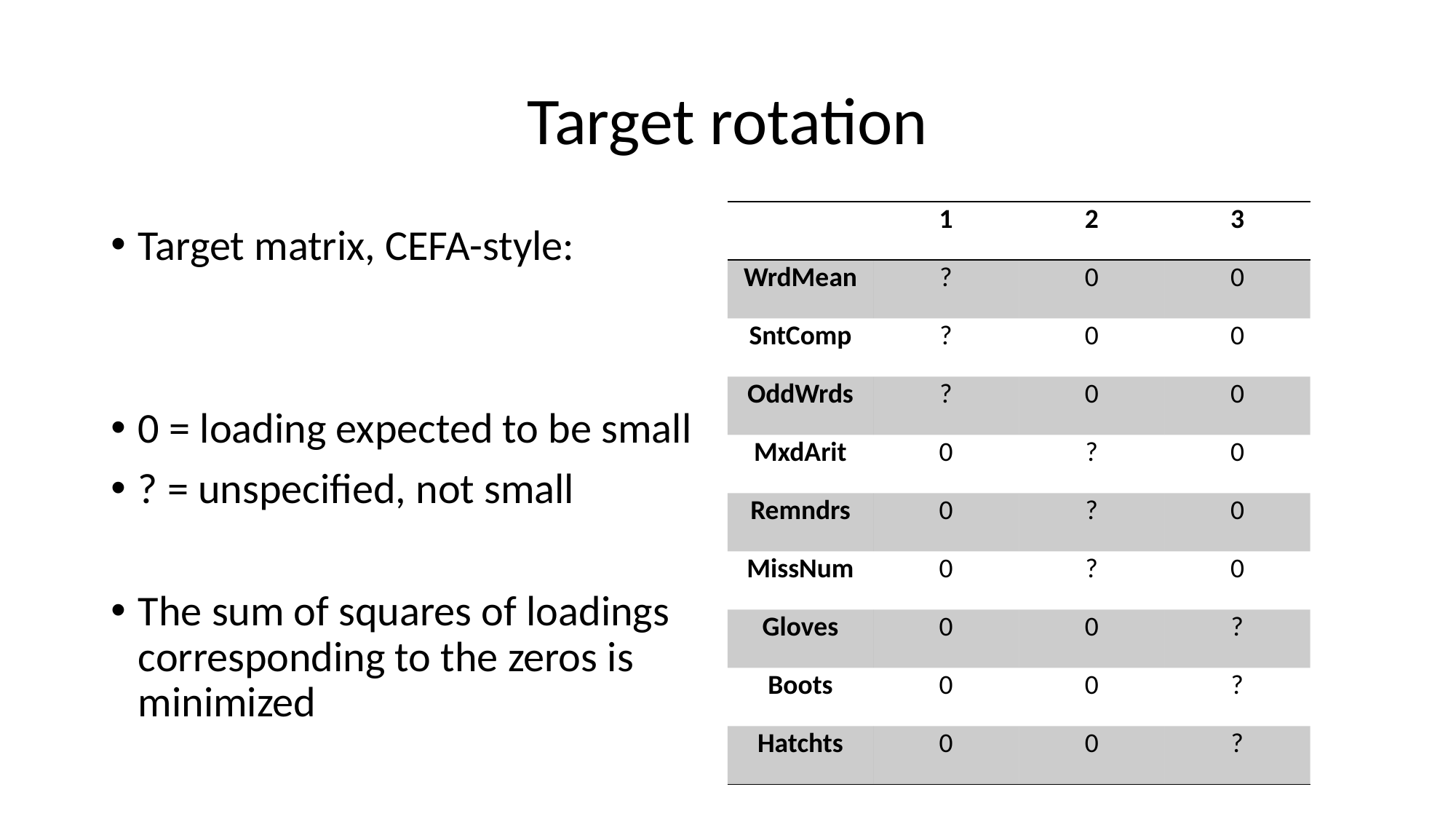

# Target rotation
|  | 1 | 2 | 3 |
| --- | --- | --- | --- |
| WrdMean | ? | 0 | 0 |
| SntComp | ? | 0 | 0 |
| OddWrds | ? | 0 | 0 |
| MxdArit | 0 | ? | 0 |
| Remndrs | 0 | ? | 0 |
| MissNum | 0 | ? | 0 |
| Gloves | 0 | 0 | ? |
| Boots | 0 | 0 | ? |
| Hatchts | 0 | 0 | ? |
Target matrix, CEFA-style:

0 = loading expected to be small
? = unspecified, not small

The sum of squares of loadings
corresponding to the zeros is
minimized